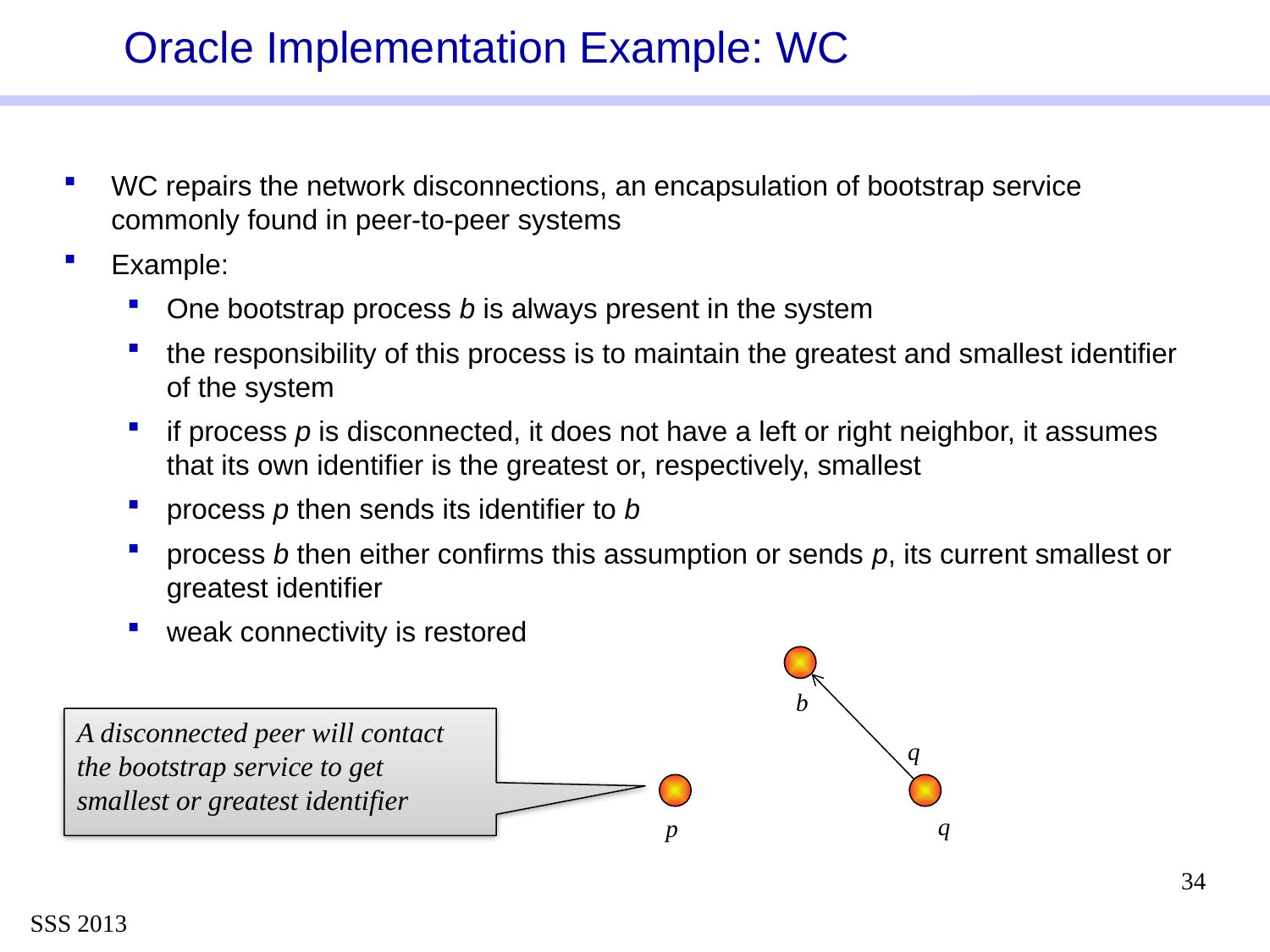

# Oracle Implementation Example: WC
WC repairs the network disconnections, an encapsulation of bootstrap service commonly found in peer-to-peer systems
Example:
One bootstrap process b is always present in the system
the responsibility of this process is to maintain the greatest and smallest identifier of the system
if process p is disconnected, it does not have a left or right neighbor, it assumes that its own identifier is the greatest or, respectively, smallest
process p then sends its identifier to b
process b then either confirms this assumption or sends p, its current smallest or greatest identifier
weak connectivity is restored

b
A disconnected peer will contact the bootstrap service to get smallest or greatest identifier
q

q
p
34